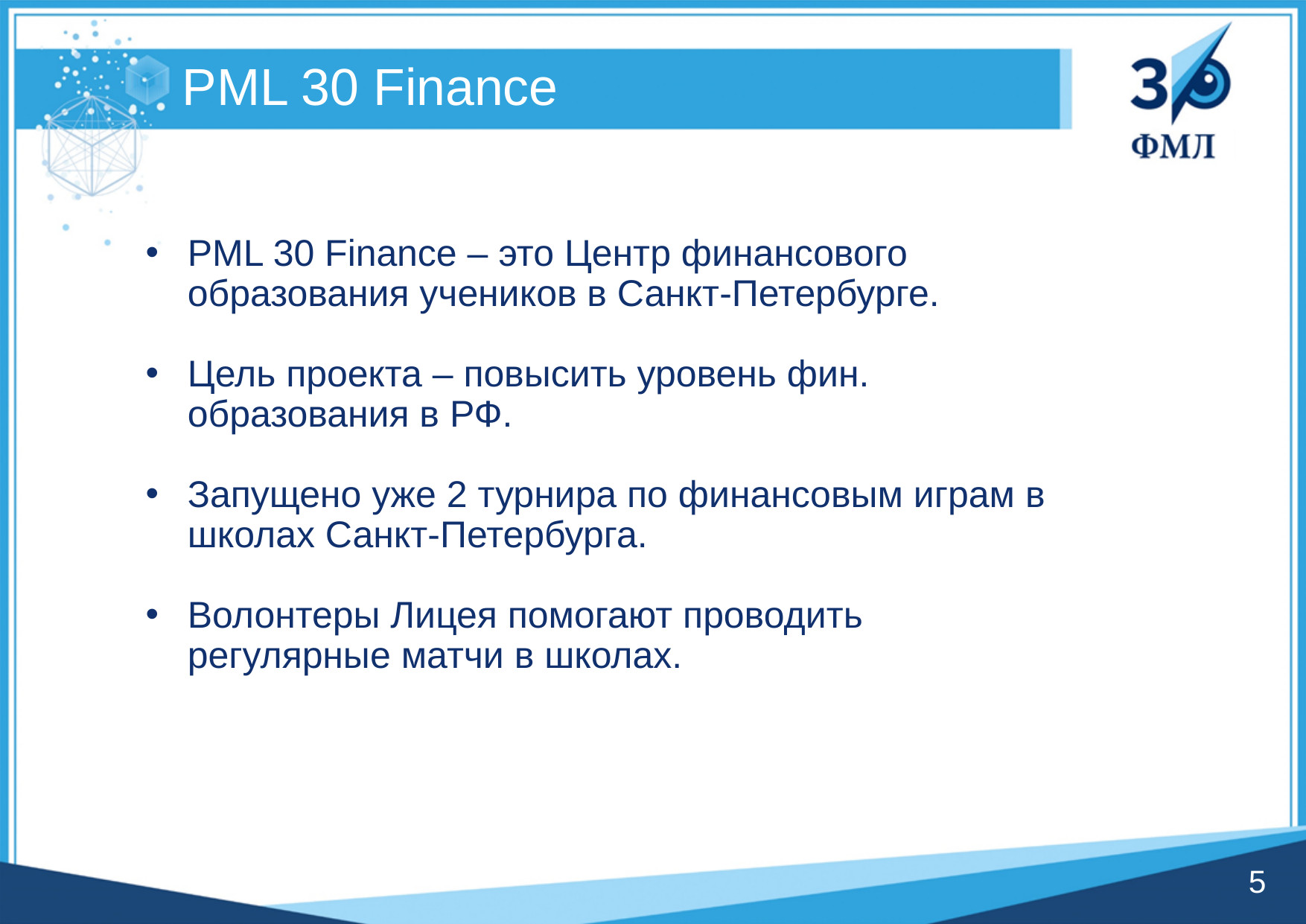

# PML 30 Finance
PML 30 Finance – это Центр финансового образования учеников в Санкт-Петербурге.

Цель проекта – повысить уровень фин. образования в РФ.

Запущено уже 2 турнира по финансовым играм в школах Санкт-Петербурга.

Волонтеры Лицея помогают проводить регулярные матчи в школах.
5